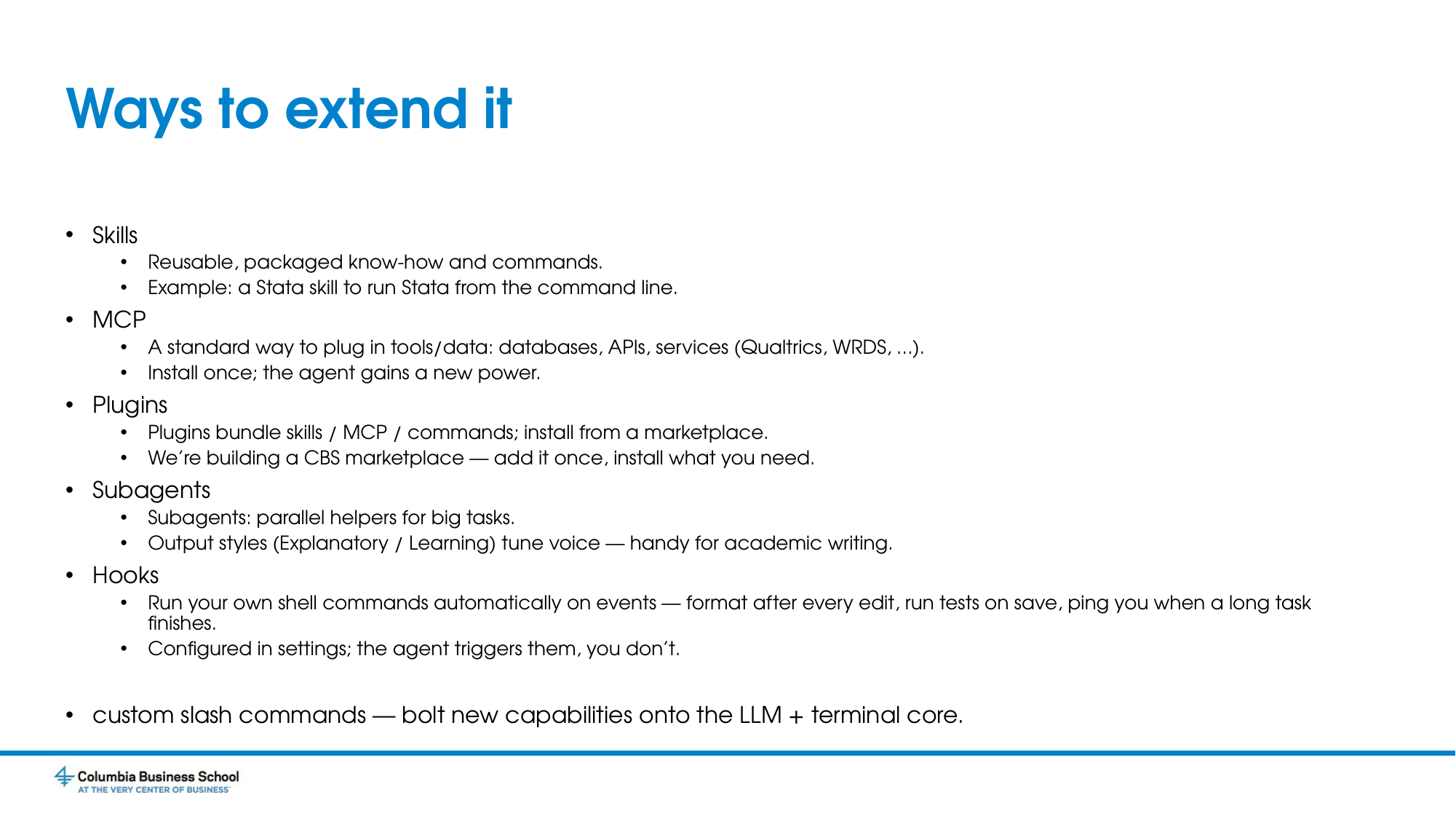

# Ways to extend it
Skills
Reusable, packaged know-how and commands.
Example: a Stata skill to run Stata from the command line.
MCP
A standard way to plug in tools/data: databases, APIs, services (Qualtrics, WRDS, …).
Install once; the agent gains a new power.
Plugins
Plugins bundle skills / MCP / commands; install from a marketplace.
We’re building a CBS marketplace — add it once, install what you need.
Subagents
Subagents: parallel helpers for big tasks.
Output styles (Explanatory / Learning) tune voice — handy for academic writing.
Hooks
Run your own shell commands automatically on events — format after every edit, run tests on save, ping you when a long task finishes.
Configured in settings; the agent triggers them, you don’t.

custom slash commands — bolt new capabilities onto the LLM + terminal core.